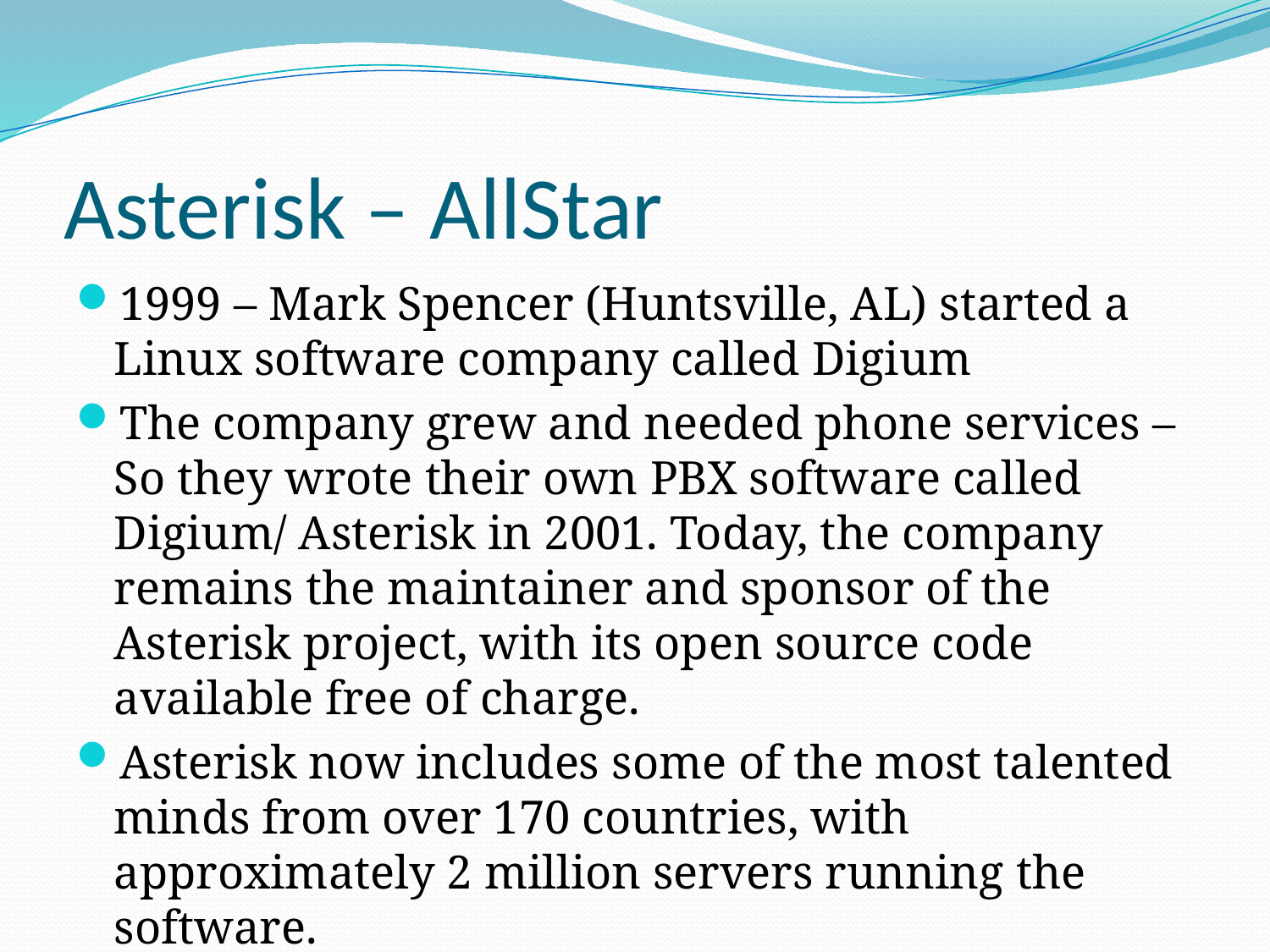

# Asterisk – AllStar
1999 – Mark Spencer (Huntsville, AL) started a Linux software company called Digium
The company grew and needed phone services – So they wrote their own PBX software called Digium/ Asterisk in 2001. Today, the company remains the maintainer and sponsor of the Asterisk project, with its open source code available free of charge.
Asterisk now includes some of the most talented minds from over 170 countries, with approximately 2 million servers running the software.